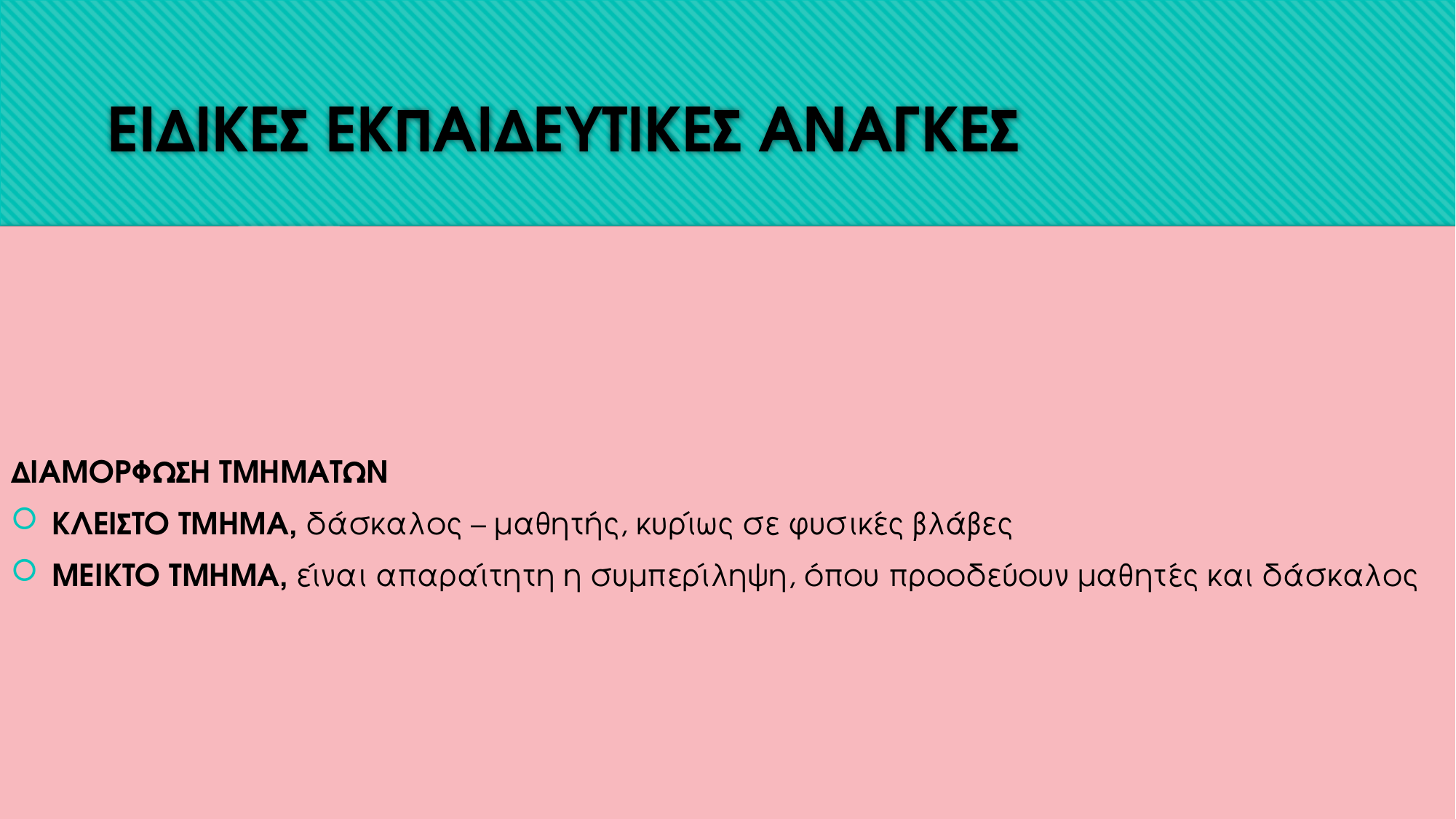

# ΕΙΔΙΚΕΣ ΕΚΠΑΙΔΕΥΤΙΚΕΣ ΑΝΑΓΚΕΣ
ΔΙΑΜΟΡΦΩΣΗ ΤΜΗΜΑΤΩΝ
ΚΛΕΙΣΤΟ ΤΜΗΜΑ, δάσκαλος – μαθητής, κυρίως σε φυσικές βλάβες
ΜΕΙΚΤΟ ΤΜΗΜΑ, είναι απαραίτητη η συμπερίληψη, όπου προοδεύουν μαθητές και δάσκαλος